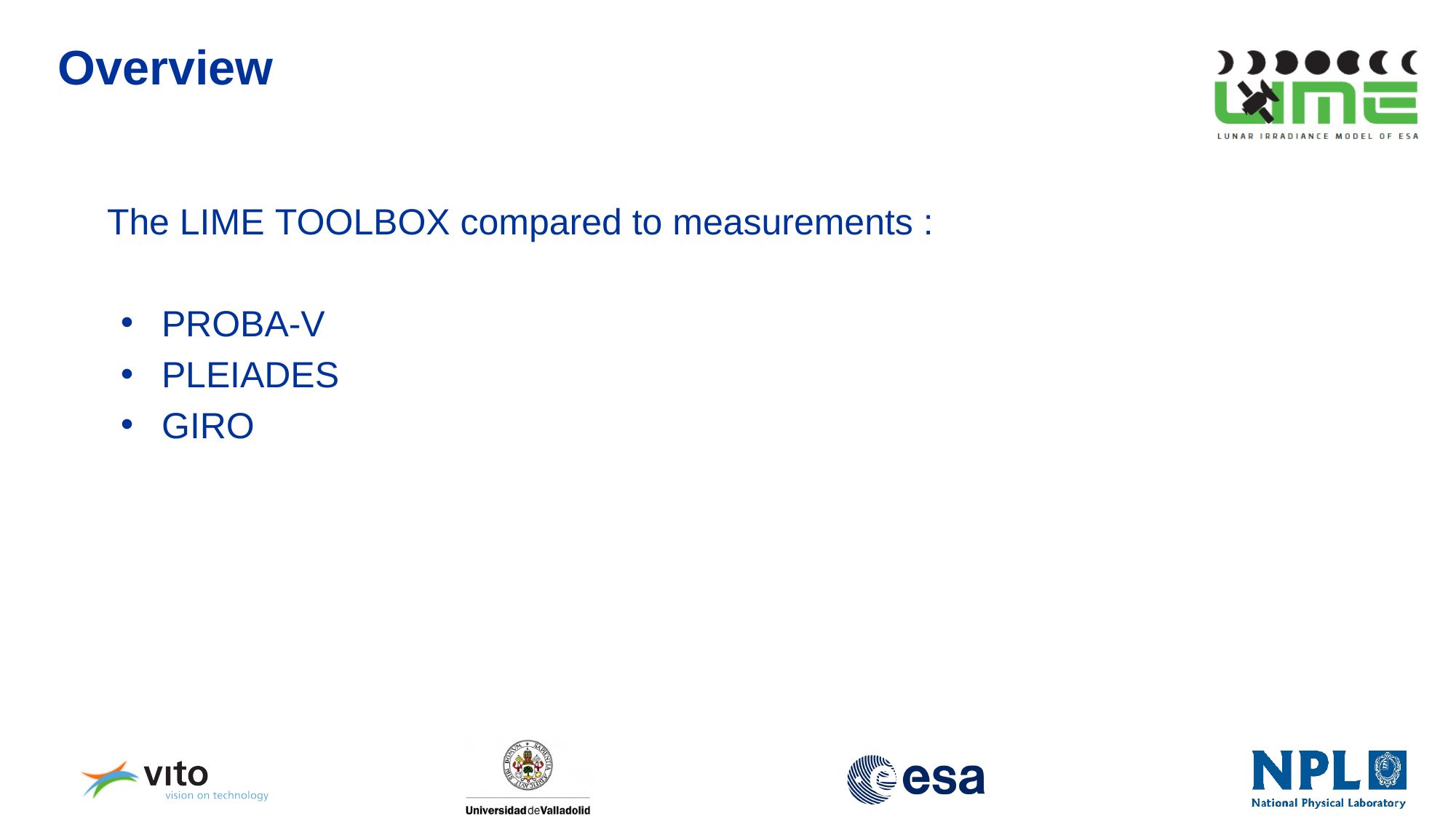

# Overview
The LIME TOOLBOX compared to measurements :

PROBA-V
PLEIADES
GIRO